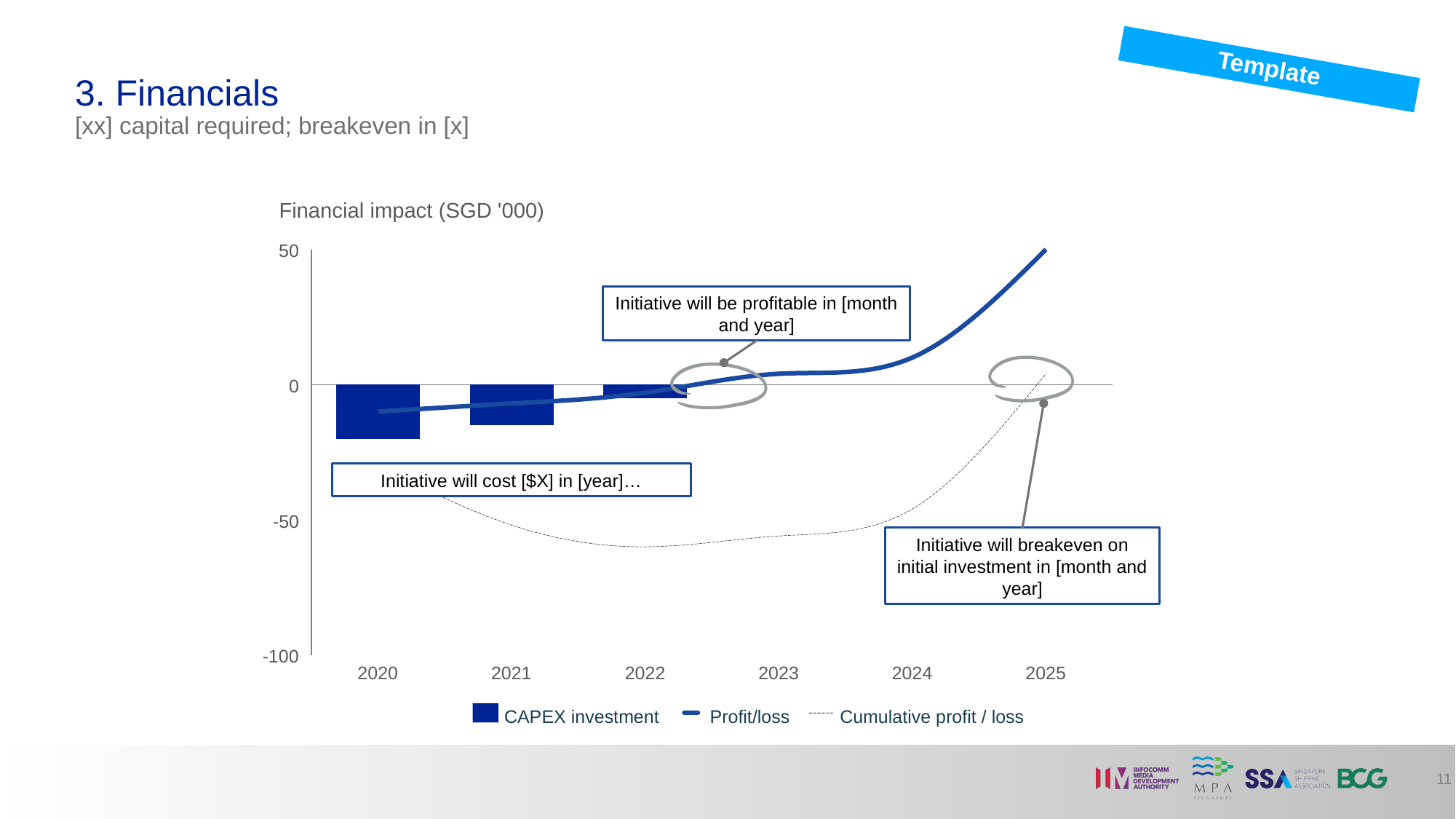

Template
# 3. Financials [xx] capital required; breakeven in [x]
Financial impact (SGD '000)
50

### Chart

| Category |  |  |  |
|---|---|---|---|
Initiative will be profitable in [month and year]

0
Initiative will cost [$X] in [year]…
-50
Initiative will breakeven on initial investment in [month and year]
-100
2020
2021
2022
2023
2024
2025
CAPEX investment
Profit/loss
Cumulative profit / loss